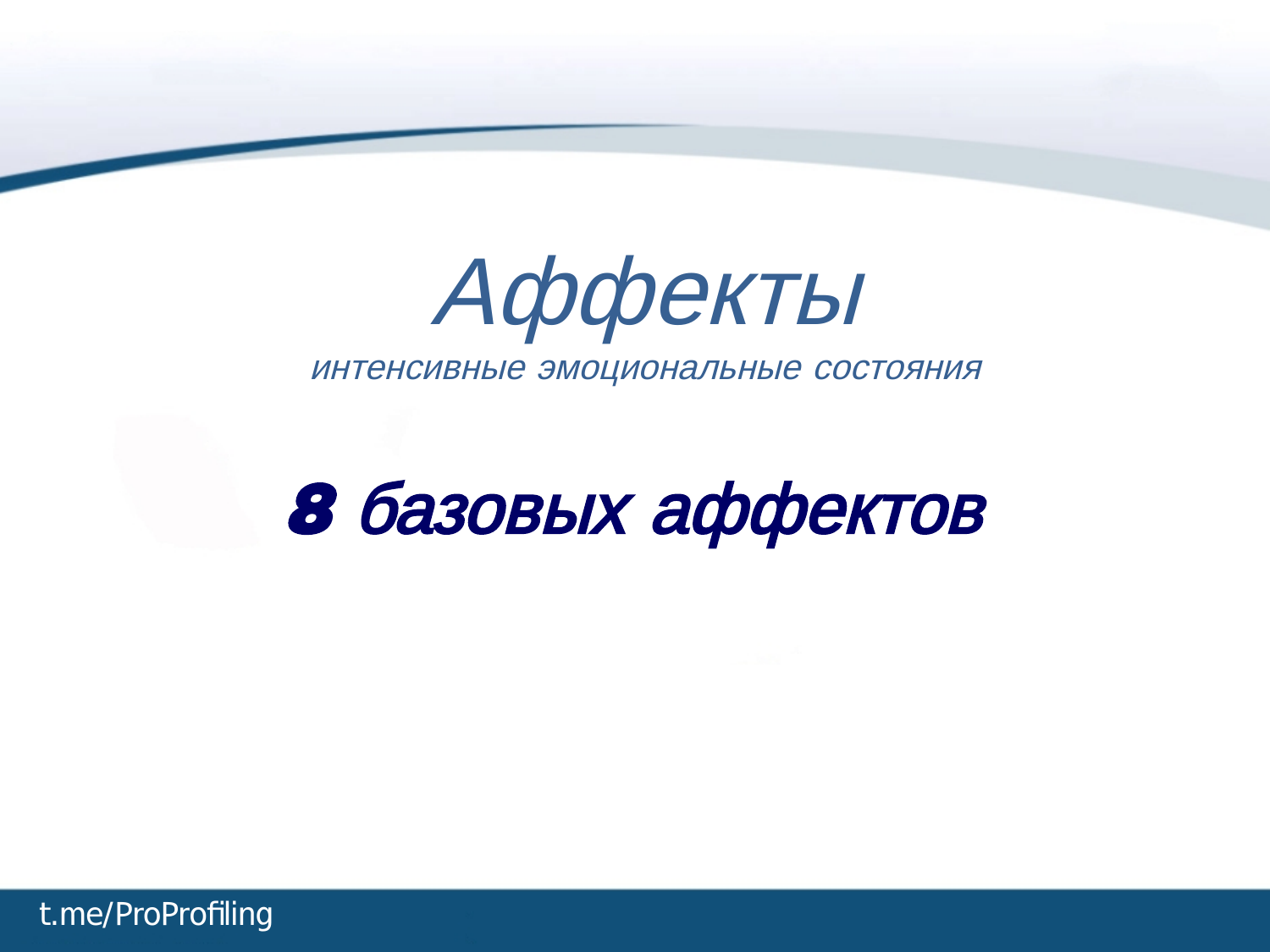

# Аффекты интенсивные эмоциональные состояния
8 базовых аффектов
t.me/ProProfiling